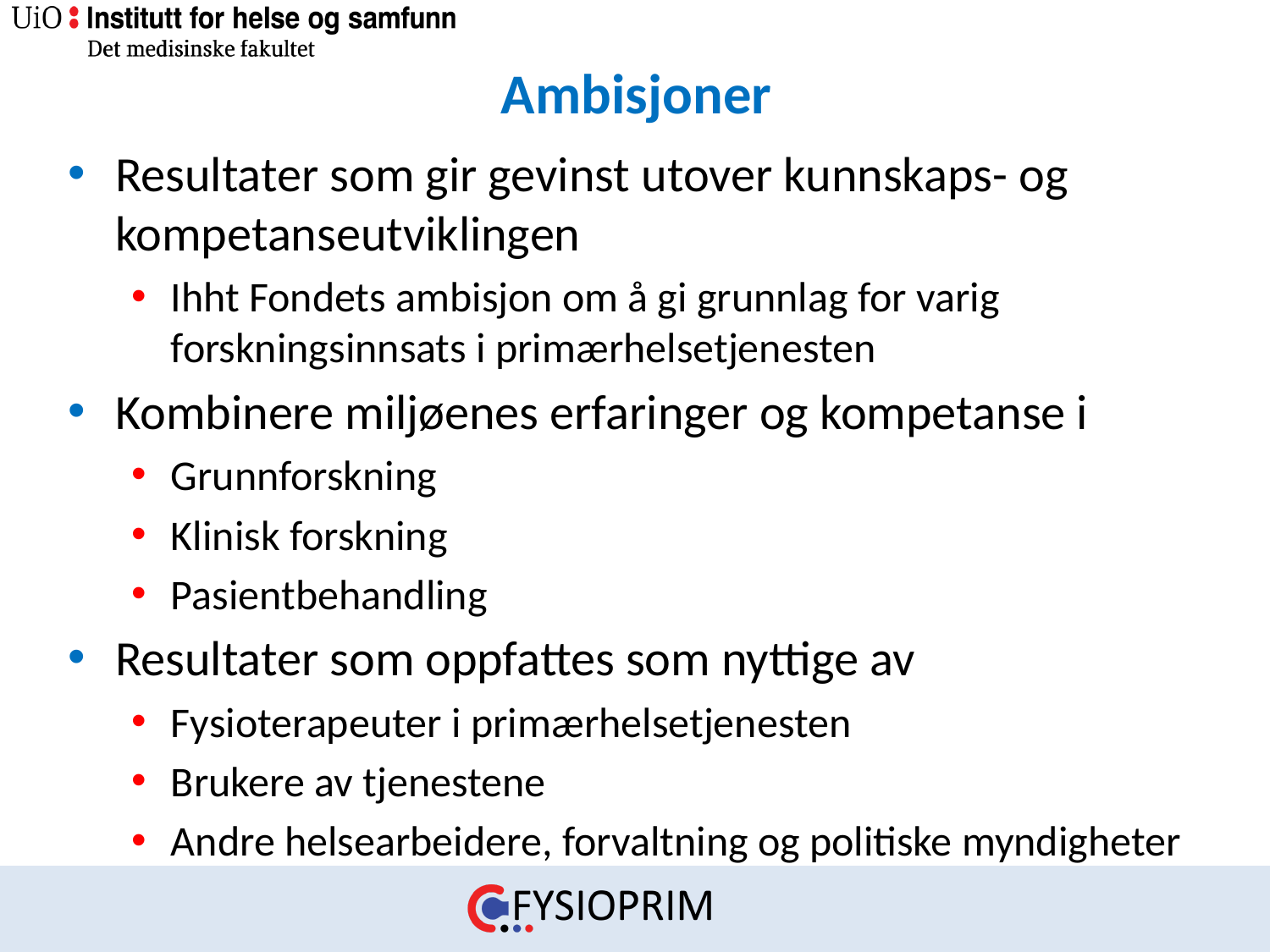

# Ambisjoner
Resultater som gir gevinst utover kunnskaps- og kompetanseutviklingen
Ihht Fondets ambisjon om å gi grunnlag for varig forskningsinnsats i primærhelsetjenesten
Kombinere miljøenes erfaringer og kompetanse i
Grunnforskning
Klinisk forskning
Pasientbehandling
Resultater som oppfattes som nyttige av
Fysioterapeuter i primærhelsetjenesten
Brukere av tjenestene
Andre helsearbeidere, forvaltning og politiske myndigheter